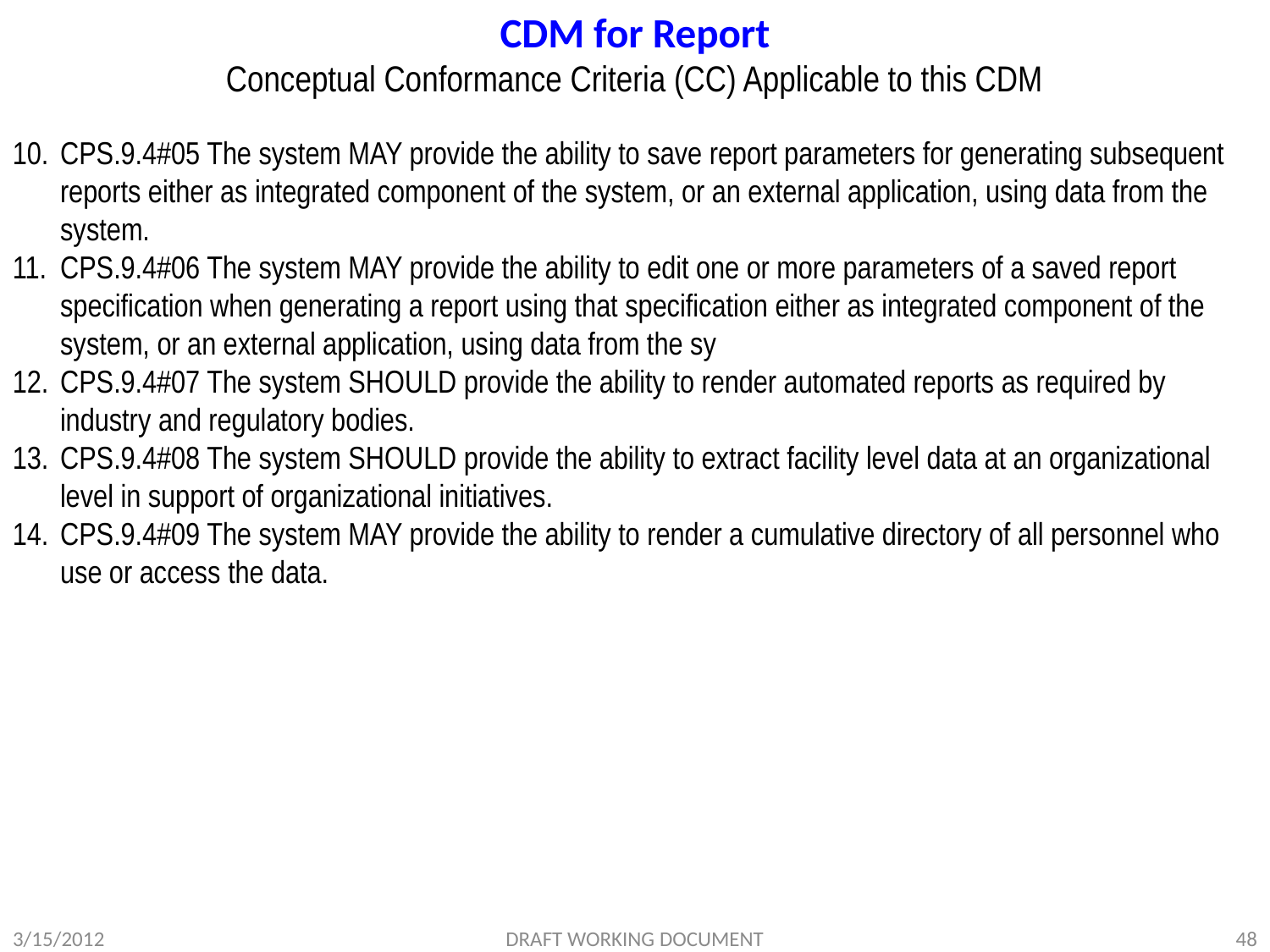

# CDM for Report Conceptual Conformance Criteria (CC) Applicable to this CDM
CPS.9.4#05 The system MAY provide the ability to save report parameters for generating subsequent reports either as integrated component of the system, or an external application, using data from the system.
CPS.9.4#06 The system MAY provide the ability to edit one or more parameters of a saved report specification when generating a report using that specification either as integrated component of the system, or an external application, using data from the sy
CPS.9.4#07 The system SHOULD provide the ability to render automated reports as required by industry and regulatory bodies.
CPS.9.4#08 The system SHOULD provide the ability to extract facility level data at an organizational level in support of organizational initiatives.
CPS.9.4#09 The system MAY provide the ability to render a cumulative directory of all personnel who use or access the data.
3/15/2012
DRAFT WORKING DOCUMENT
48